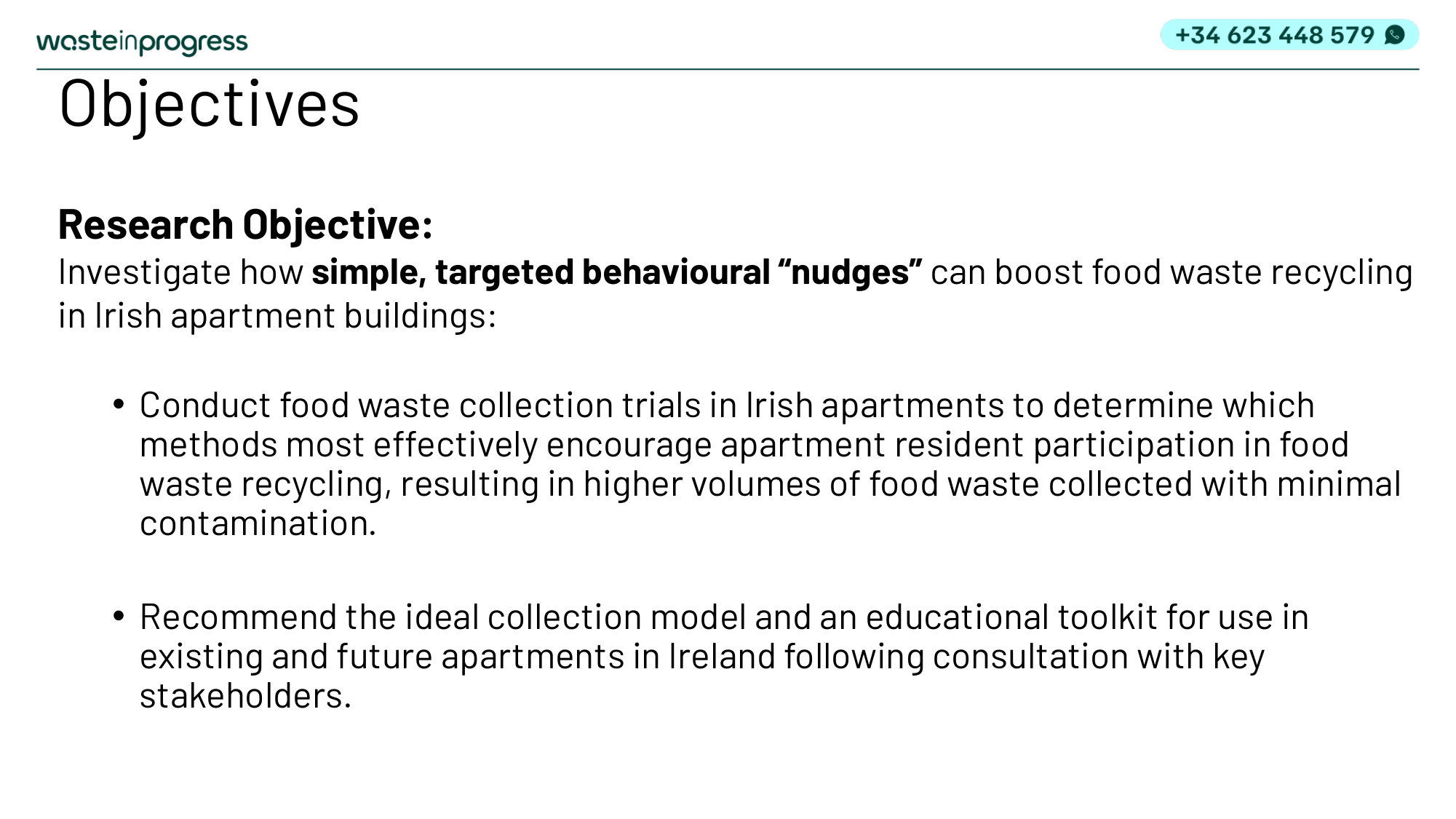

# Objectives

Research Objective:
Investigate how simple, targeted behavioural “nudges” can boost food waste recycling in Irish apartment buildings:

Conduct food waste collection trials in Irish apartments to determine which methods most effectively encourage apartment resident participation in food waste recycling, resulting in higher volumes of food waste collected with minimal contamination.

Recommend the ideal collection model and an educational toolkit for use in existing and future apartments in Ireland following consultation with key stakeholders.